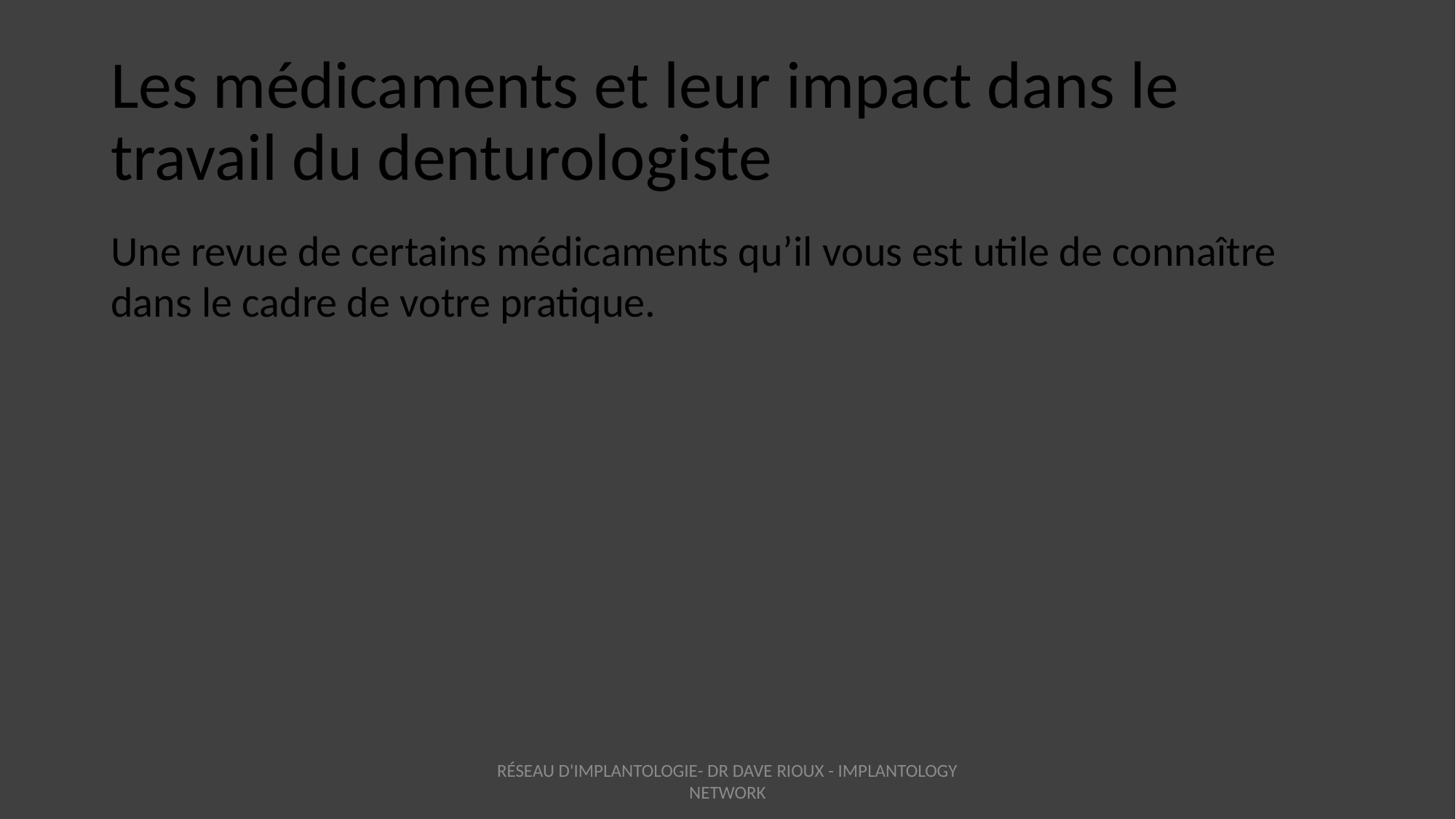

Les médicaments et leur impact dans le travail du denturologiste
Une revue de certains médicaments qu’il vous est utile de connaître dans le cadre de votre pratique.
RÉSEAU D'IMPLANTOLOGIE- DR DAVE RIOUX - IMPLANTOLOGY NETWORK